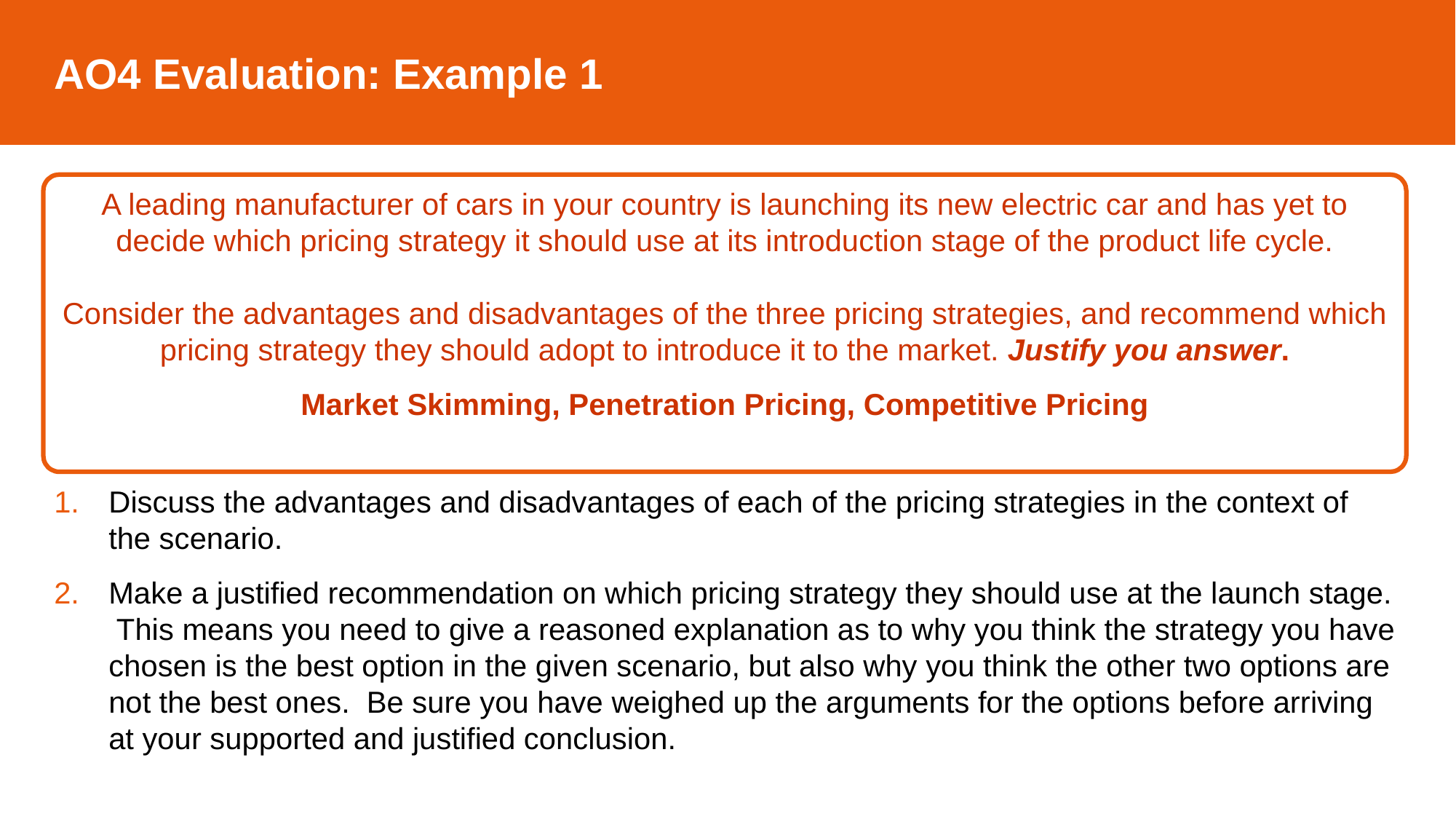

AO4 Evaluation: Example 1
A leading manufacturer of cars in your country is launching its new electric car and has yet to decide which pricing strategy it should use at its introduction stage of the product life cycle.
Consider the advantages and disadvantages of the three pricing strategies, and recommend which pricing strategy they should adopt to introduce it to the market. Justify you answer.
Market Skimming, Penetration Pricing, Competitive Pricing
Discuss the advantages and disadvantages of each of the pricing strategies in the context of the scenario.
Make a justified recommendation on which pricing strategy they should use at the launch stage.  This means you need to give a reasoned explanation as to why you think the strategy you have chosen is the best option in the given scenario, but also why you think the other two options are not the best ones.  Be sure you have weighed up the arguments for the options before arriving at your supported and justified conclusion.